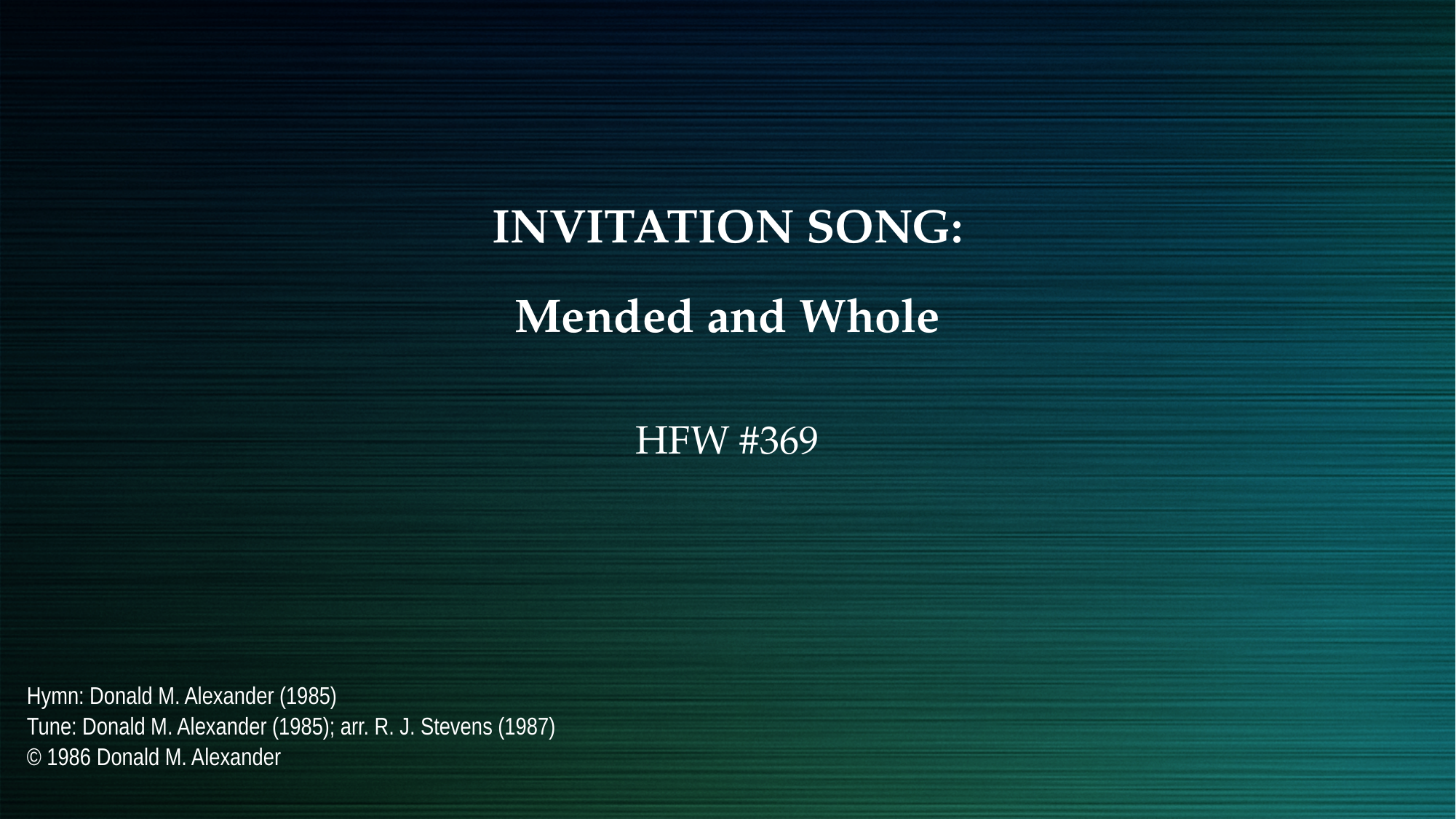

INVITATION SONG:

Mended and Whole
HFW #369
Hymn: Donald M. Alexander (1985)
Tune: Donald M. Alexander (1985); arr. R. J. Stevens (1987)
© 1986 Donald M. Alexander